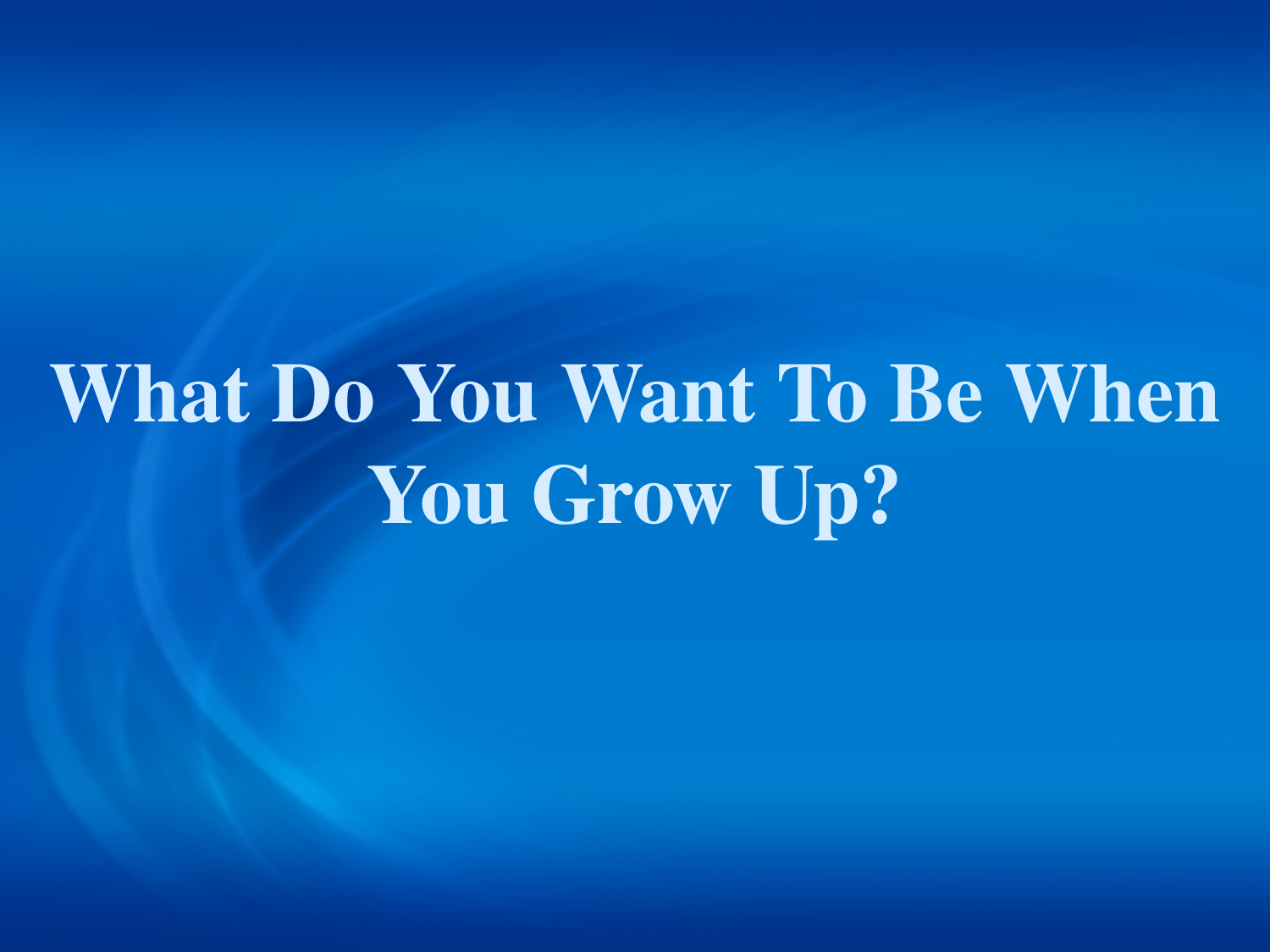

What Do You Want To Be When You Grow Up?